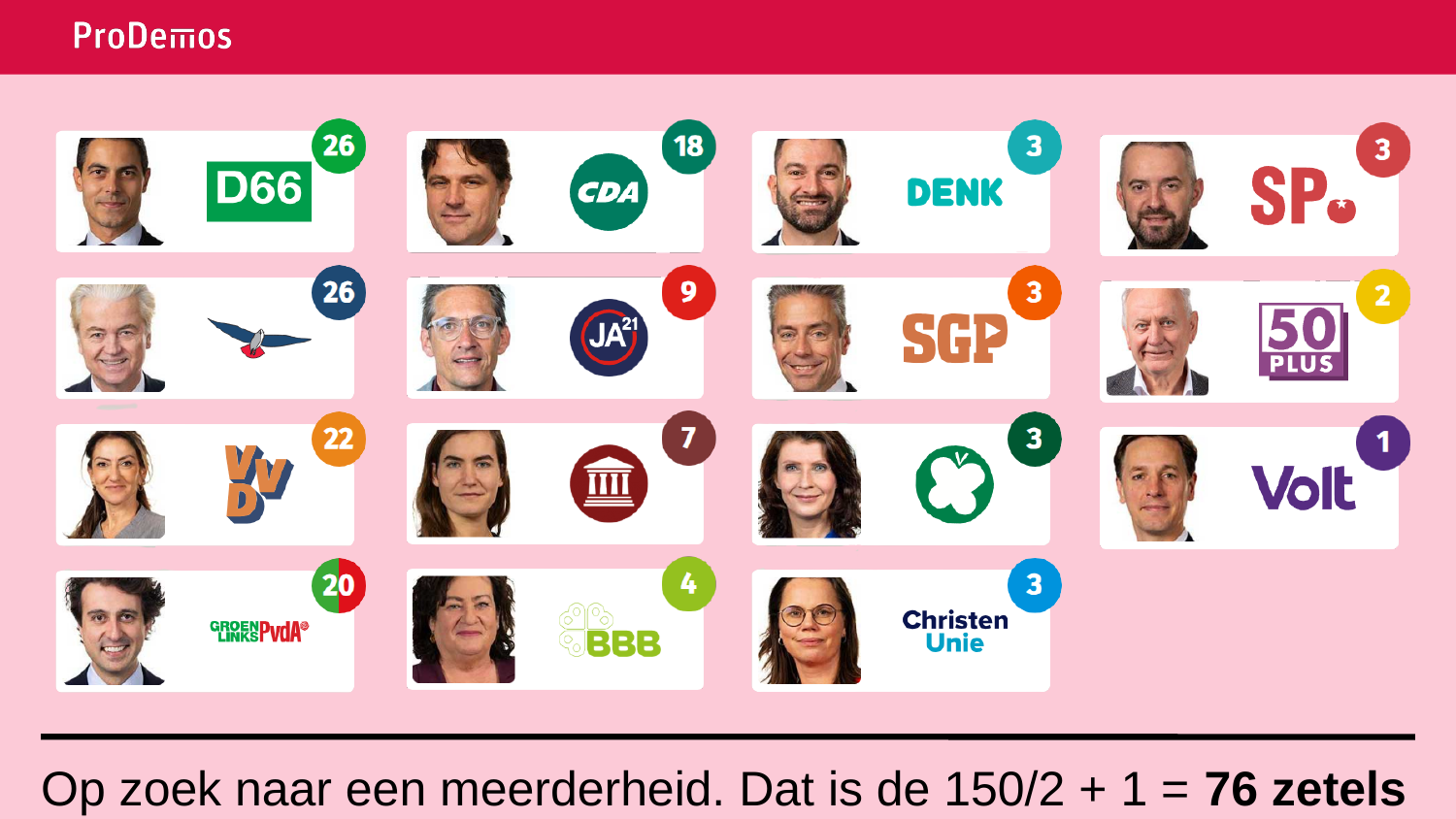

Op zoek naar een meerderheid. Dat is de 150/2 + 1 = 76 zetels